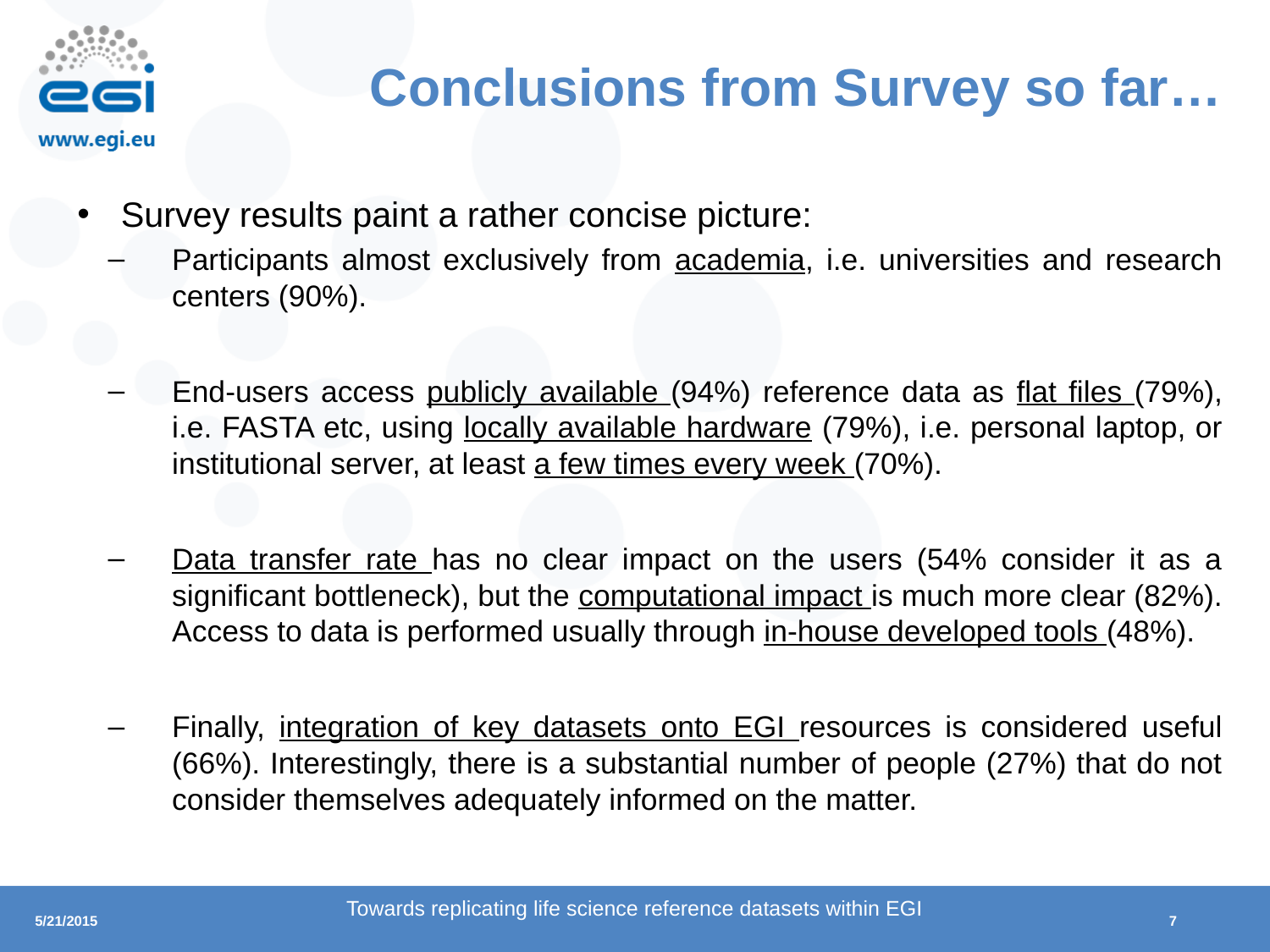

# Conclusions from Survey so far…
Survey results paint a rather concise picture:
Participants almost exclusively from academia, i.e. universities and research centers (90%).

End-users access publicly available (94%) reference data as flat files (79%), i.e. FASTA etc, using locally available hardware (79%), i.e. personal laptop, or institutional server, at least a few times every week (70%).

Data transfer rate has no clear impact on the users (54% consider it as a significant bottleneck), but the computational impact is much more clear (82%). Access to data is performed usually through in-house developed tools (48%).

Finally, integration of key datasets onto EGI resources is considered useful (66%). Interestingly, there is a substantial number of people (27%) that do not consider themselves adequately informed on the matter.

Towards replicating life science reference datasets within EGI